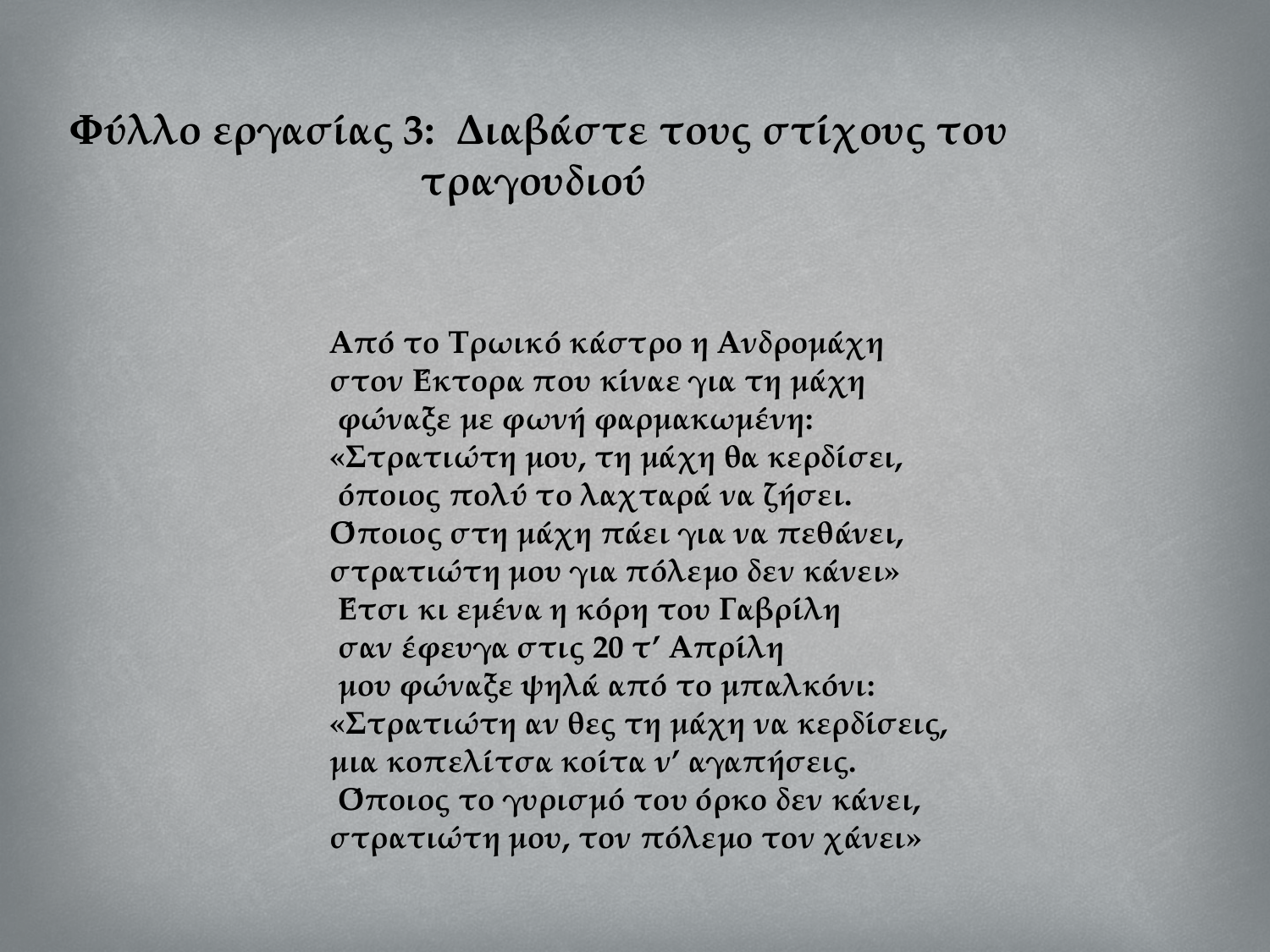

Φύλλο εργασίας 3:  Διαβάστε τους στίχους του τραγουδιού

Από το Τρωικό κάστρο η Ανδρομάχη
στον Έκτορα που κίναε για τη μάχη
 φώναξε με φωνή φαρμακωμένη:
«Στρατιώτη μου, τη μάχη θα κερδίσει,
 όποιος πολύ το λαχταρά να ζήσει.
Όποιος στη μάχη πάει για να πεθάνει, στρατιώτη μου για πόλεμο δεν κάνει»
 Έτσι κι εμένα η κόρη του Γαβρίλη
 σαν έφευγα στις 20 τ’ Απρίλη
 μου φώναξε ψηλά από το μπαλκόνι:
«Στρατιώτη αν θες τη μάχη να κερδίσεις, μια κοπελίτσα κοίτα ν’ αγαπήσεις.
 Όποιος το γυρισμό του όρκο δεν κάνει, στρατιώτη μου, τον πόλεμο τον χάνει»